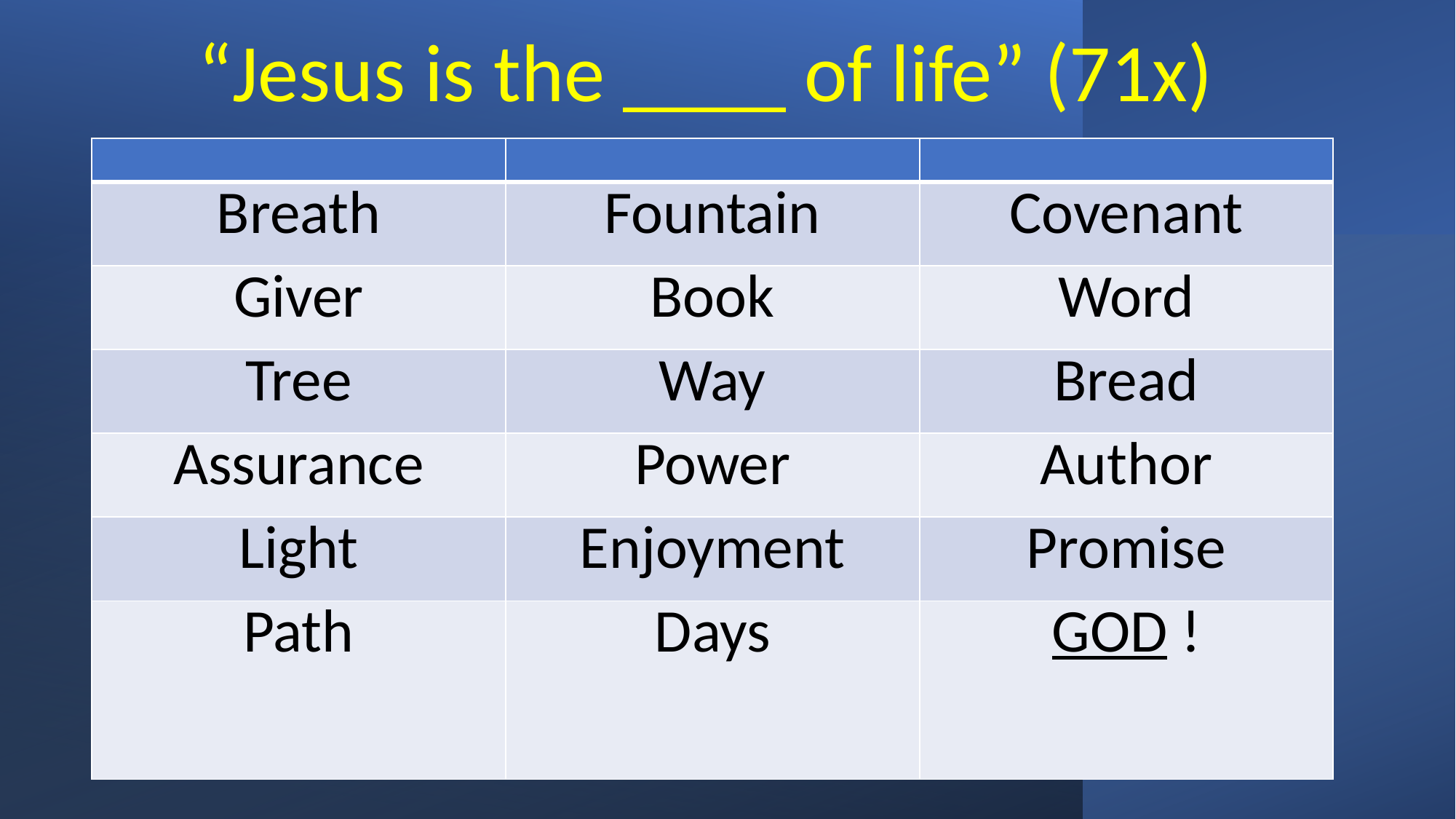

“Jesus is the ____ of life” (71x)
|  |  |  |
| --- | --- | --- |
| Breath | Fountain | Covenant |
| Giver | Book | Word |
| Tree | Way | Bread |
| Assurance | Power | Author |
| Light | Enjoyment | Promise |
| Path | Days | GOD ! |